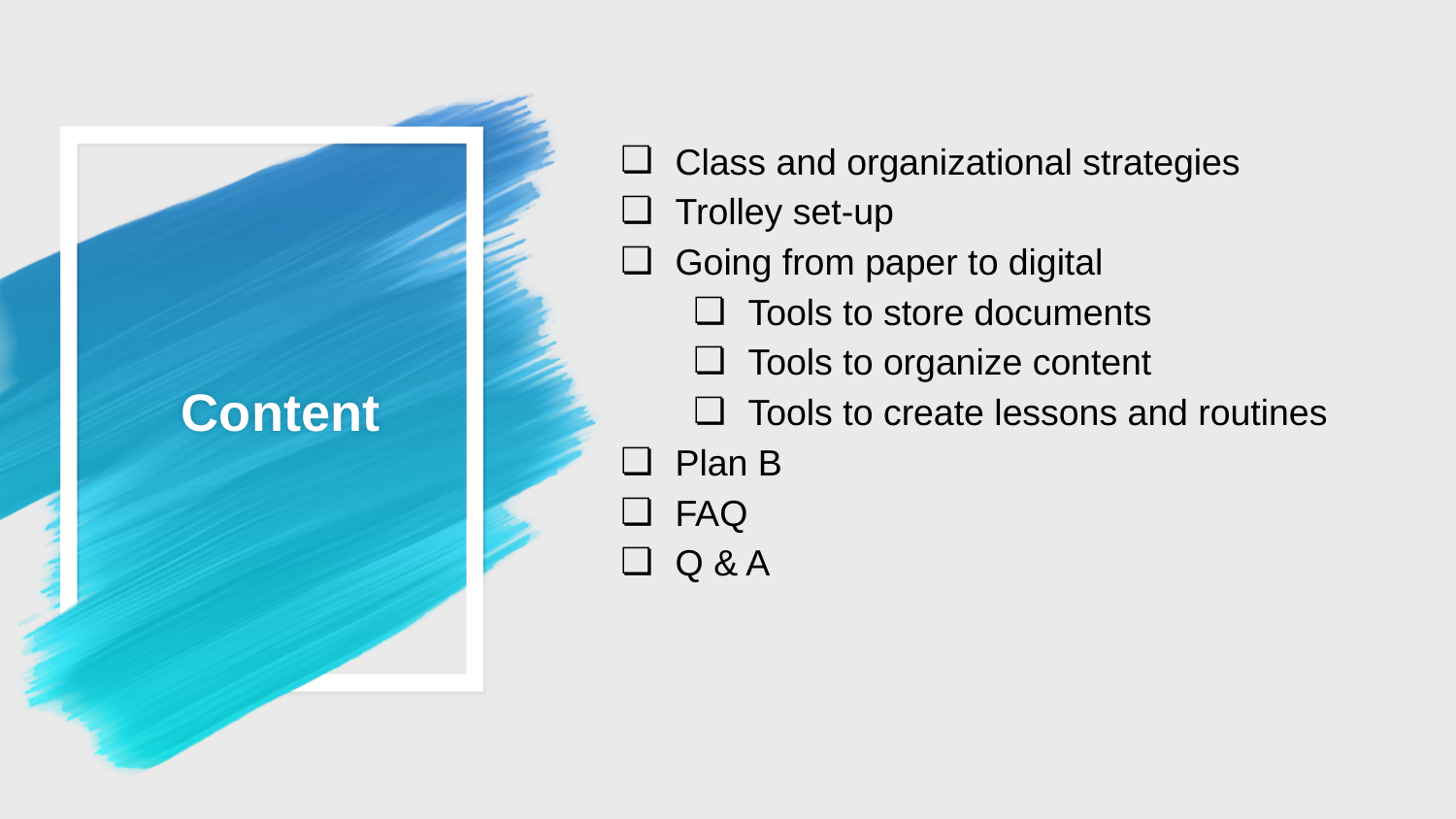

Class and organizational strategies
Trolley set-up
Going from paper to digital
Tools to store documents
Tools to organize content
Tools to create lessons and routines
Plan B
FAQ
Q & A
# Content